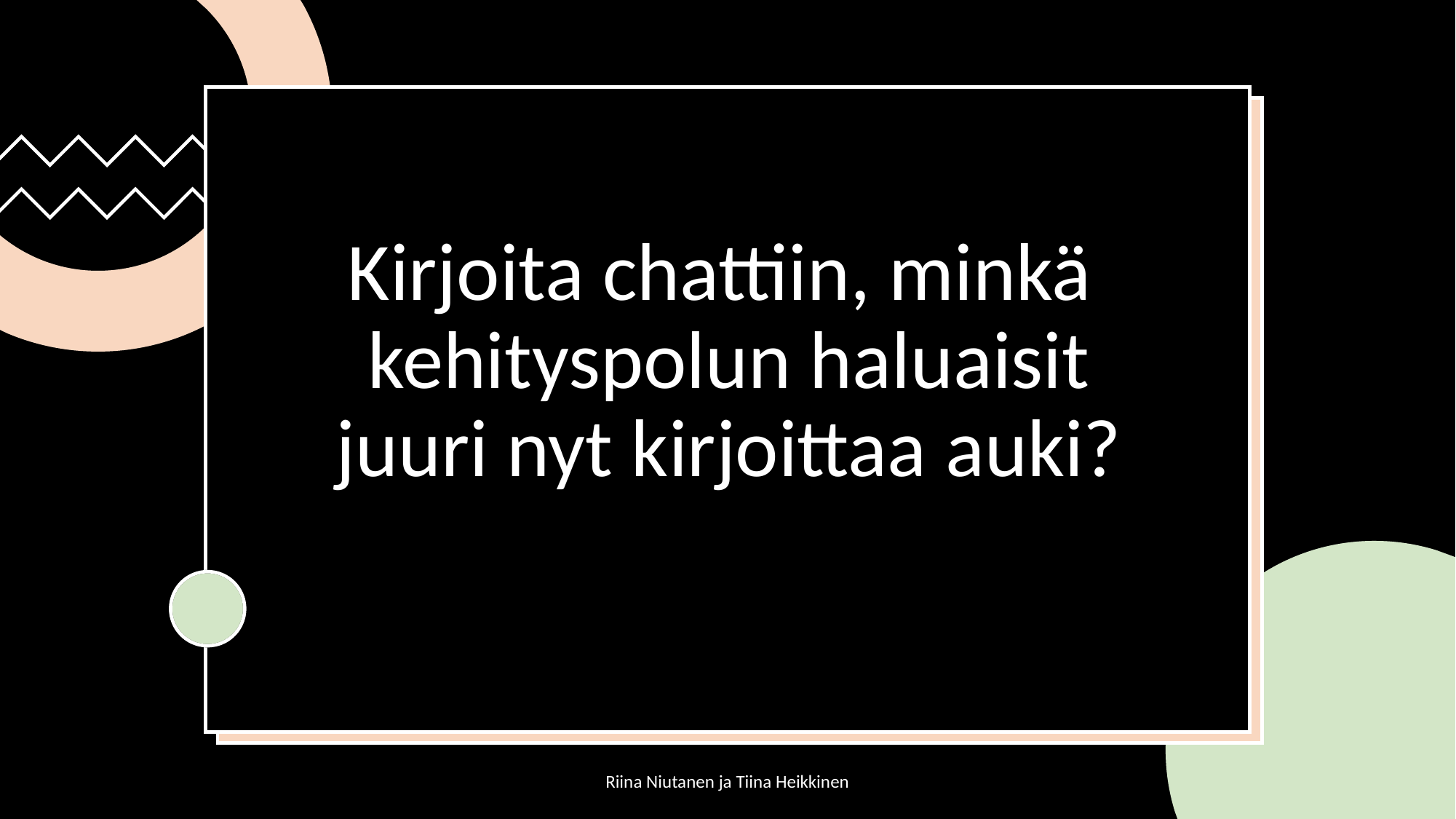

# Kirjoita chattiin, minkä  kehityspolun haluaisit juuri nyt kirjoittaa auki?

Riina Niutanen ja Tiina Heikkinen